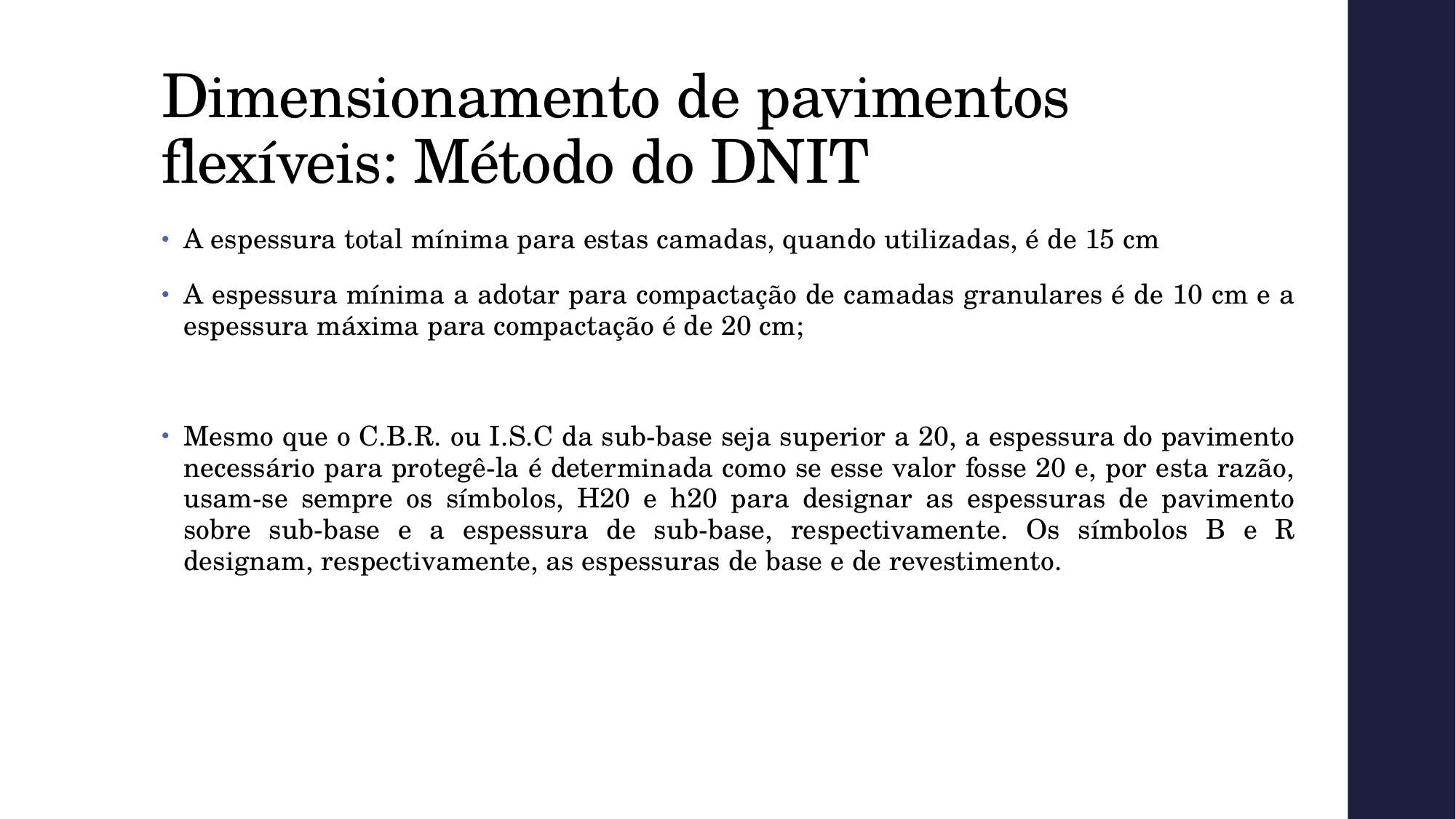

# Dimensionamento de pavimentos flexíveis: Método do DNIT
A espessura total mínima para estas camadas, quando utilizadas, é de 15 cm
A espessura mínima a adotar para compactação de camadas granulares é de 10 cm e a espessura máxima para compactação é de 20 cm;

Mesmo que o C.B.R. ou I.S.C da sub-base seja superior a 20, a espessura do pavimento necessário para protegê-la é determinada como se esse valor fosse 20 e, por esta razão, usam-se sempre os símbolos, H20 e h20 para designar as espessuras de pavimento sobre sub-base e a espessura de sub-base, respectivamente. Os símbolos B e R designam, respectivamente, as espessuras de base e de revestimento.